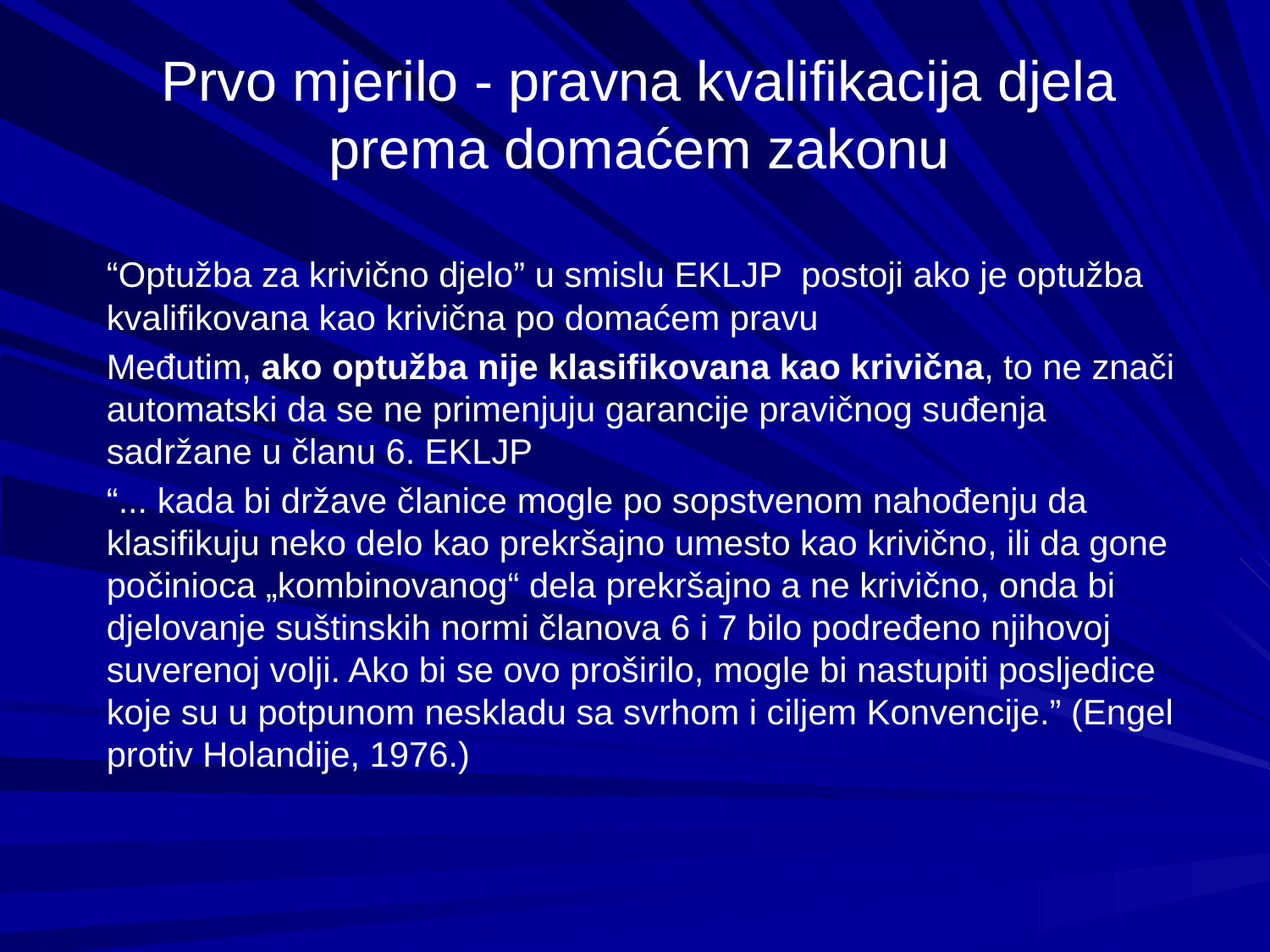

# Prvo mjerilo - pravna kvalifikacija djela prema domaćem zakonu
“Optužba za krivično djelo” u smislu EKLJP  postoji ako je optužba kvalifikovana kao krivična po domaćem pravu
Međutim, ako optužba nije klasifikovana kao krivična, to ne znači automatski da se ne primenjuju garancije pravičnog suđenja sadržane u članu 6. EKLJP
“... kada bi države članice mogle po sopstvenom nahođenju da klasifikuju neko delo kao prekršajno umesto kao krivično, ili da gone počinioca „kombinovanog“ dela prekršajno a ne krivično, onda bi djelovanje suštinskih normi članova 6 i 7 bilo podređeno njihovoj suverenoj volji. Ako bi se ovo proširilo, mogle bi nastupiti posljedice koje su u potpunom neskladu sa svrhom i ciljem Konvencije.” (Engel protiv Holandije, 1976.)